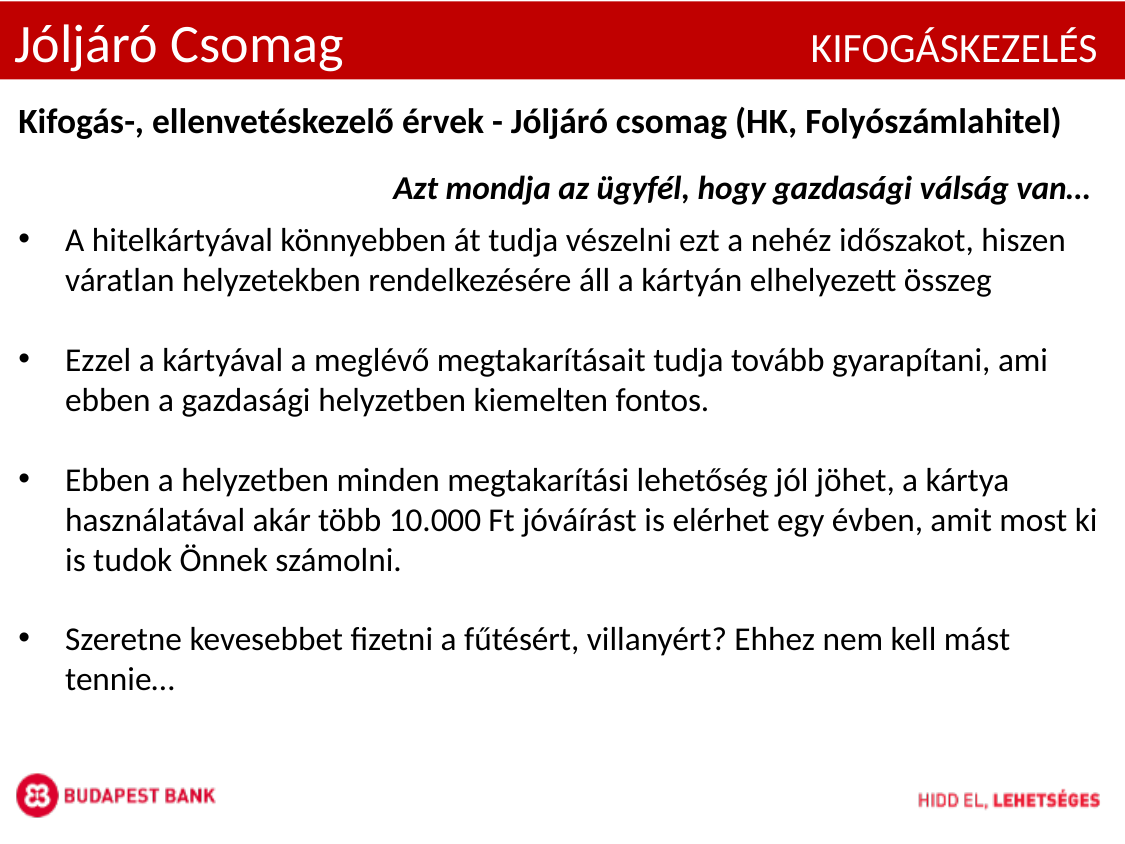

Jóljáró Csomag		                KIFOGÁSKEZELÉS
Kifogás-, ellenvetéskezelő érvek - Jóljáró csomag (HK, Folyószámlahitel)

		          Azt mondja az ügyfél, hogy gazdasági válság van…

A hitelkártyával könnyebben át tudja vészelni ezt a nehéz időszakot, hiszen váratlan helyzetekben rendelkezésére áll a kártyán elhelyezett összeg

Ezzel a kártyával a meglévő megtakarításait tudja tovább gyarapítani, ami ebben a gazdasági helyzetben kiemelten fontos.

Ebben a helyzetben minden megtakarítási lehetőség jól jöhet, a kártya használatával akár több 10.000 Ft jóváírást is elérhet egy évben, amit most ki is tudok Önnek számolni.

Szeretne kevesebbet fizetni a fűtésért, villanyért? Ehhez nem kell mást tennie…